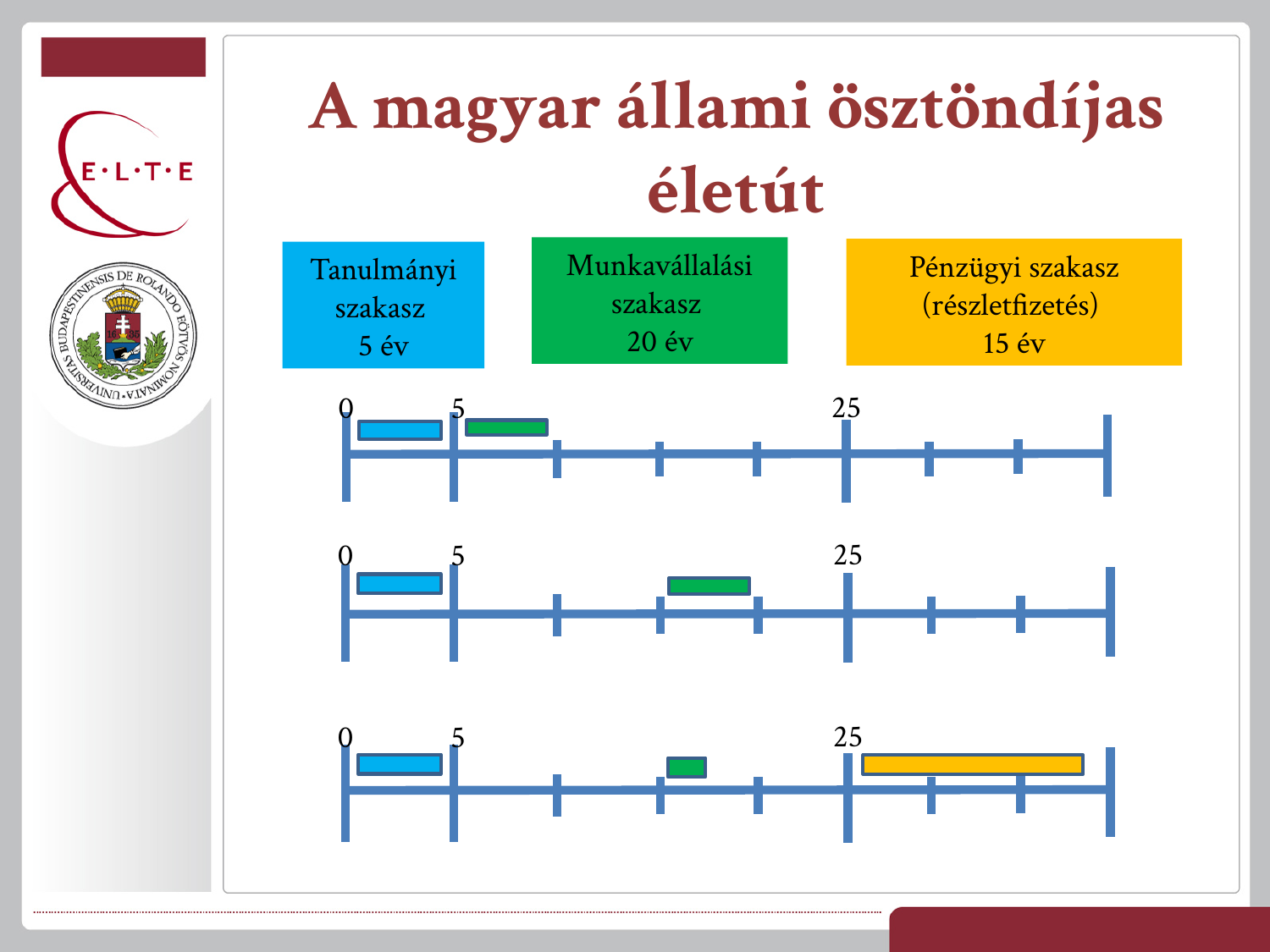

# A magyar állami ösztöndíjas életút
Munkavállalási szakasz
20 év
Pénzügyi szakasz (részletfizetés)
15 év
Tanulmányi szakasz
5 év
25
0
5

25
0
5

25
0
5